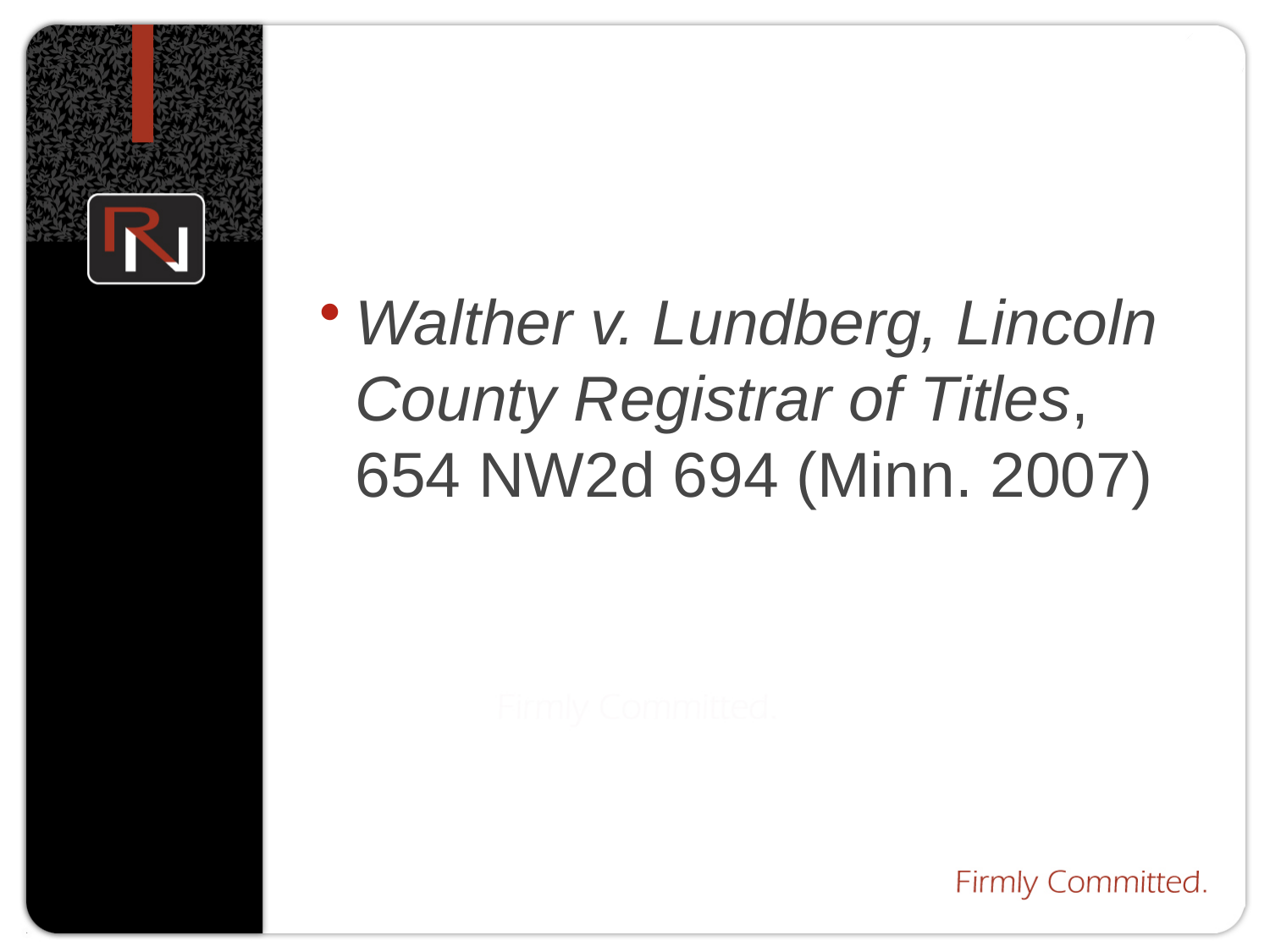

Walther v. Lundberg, Lincoln County Registrar of Titles, 654 NW2d 694 (Minn. 2007)